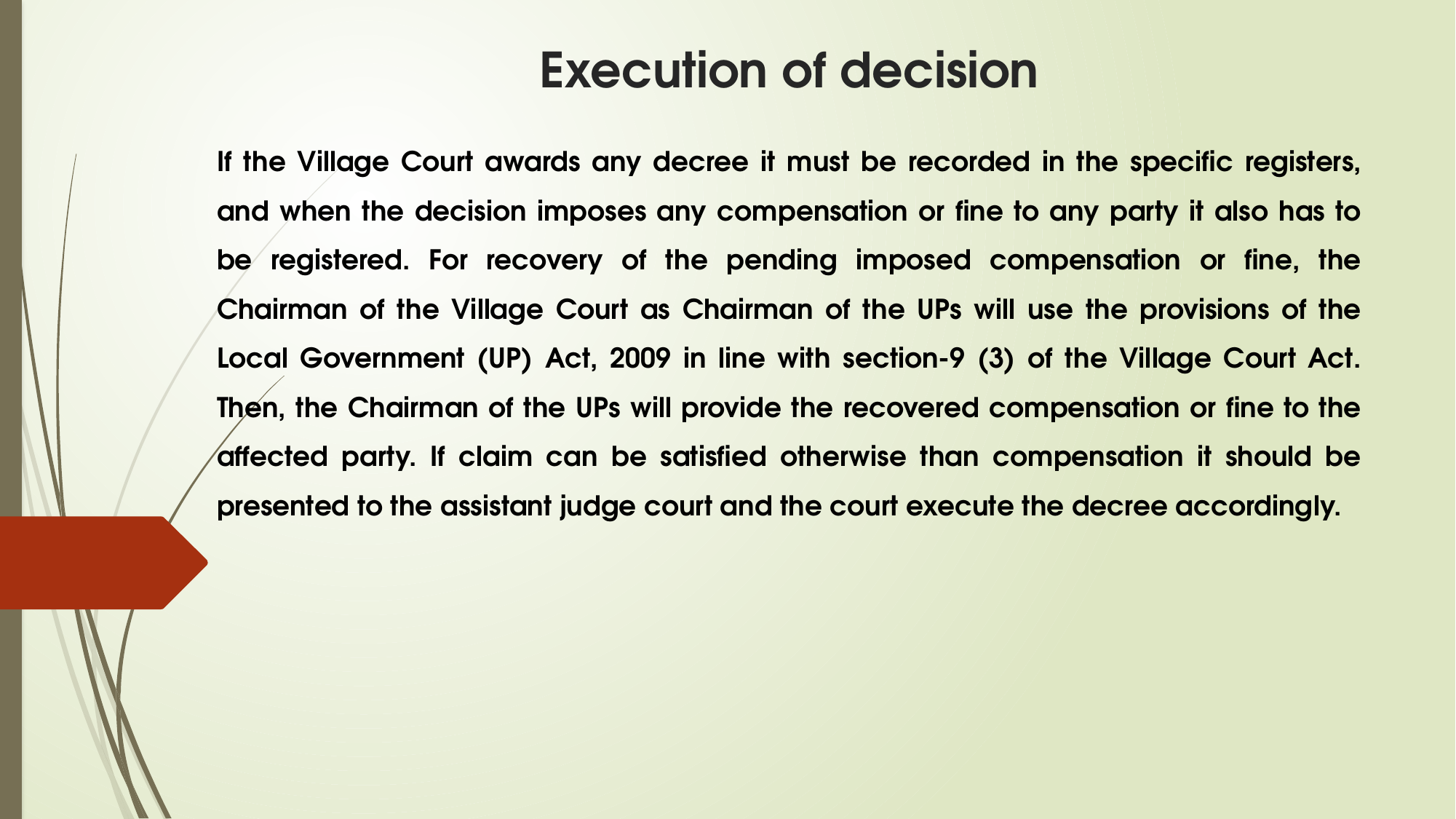

# Execution of decision
If the Village Court awards any decree it must be recorded in the specific registers, and when the decision imposes any compensation or fine to any party it also has to be registered. For recovery of the pending imposed compensation or fine, the Chairman of the Village Court as Chairman of the UPs will use the provisions of the Local Government (UP) Act, 2009 in line with section-9 (3) of the Village Court Act. Then, the Chairman of the UPs will provide the recovered compensation or fine to the affected party. If claim can be satisfied otherwise than compensation it should be presented to the assistant judge court and the court execute the decree accordingly.